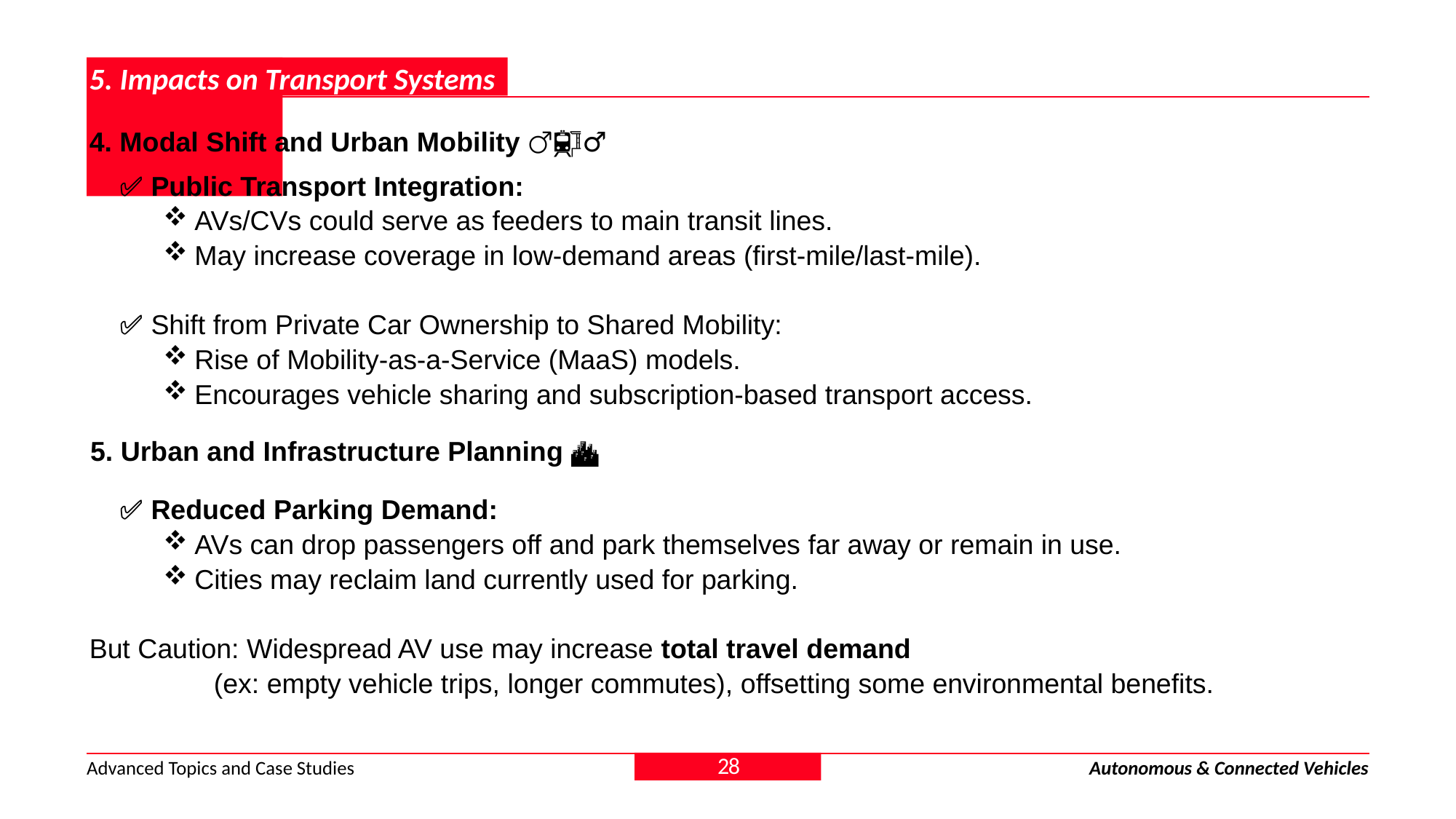

# 1. Introduction
5. Impacts on Transport Systems
4. Modal Shift and Urban Mobility 🧍‍♂️🚉
✅ Public Transport Integration:
AVs/CVs could serve as feeders to main transit lines.
May increase coverage in low-demand areas (first-mile/last-mile).

✅ Shift from Private Car Ownership to Shared Mobility:
Rise of Mobility-as-a-Service (MaaS) models.
Encourages vehicle sharing and subscription-based transport access.
5. Urban and Infrastructure Planning 🏙️
✅ Reduced Parking Demand:
AVs can drop passengers off and park themselves far away or remain in use.
Cities may reclaim land currently used for parking.

But Caution: Widespread AV use may increase total travel demand
	  (ex: empty vehicle trips, longer commutes), offsetting some environmental benefits.